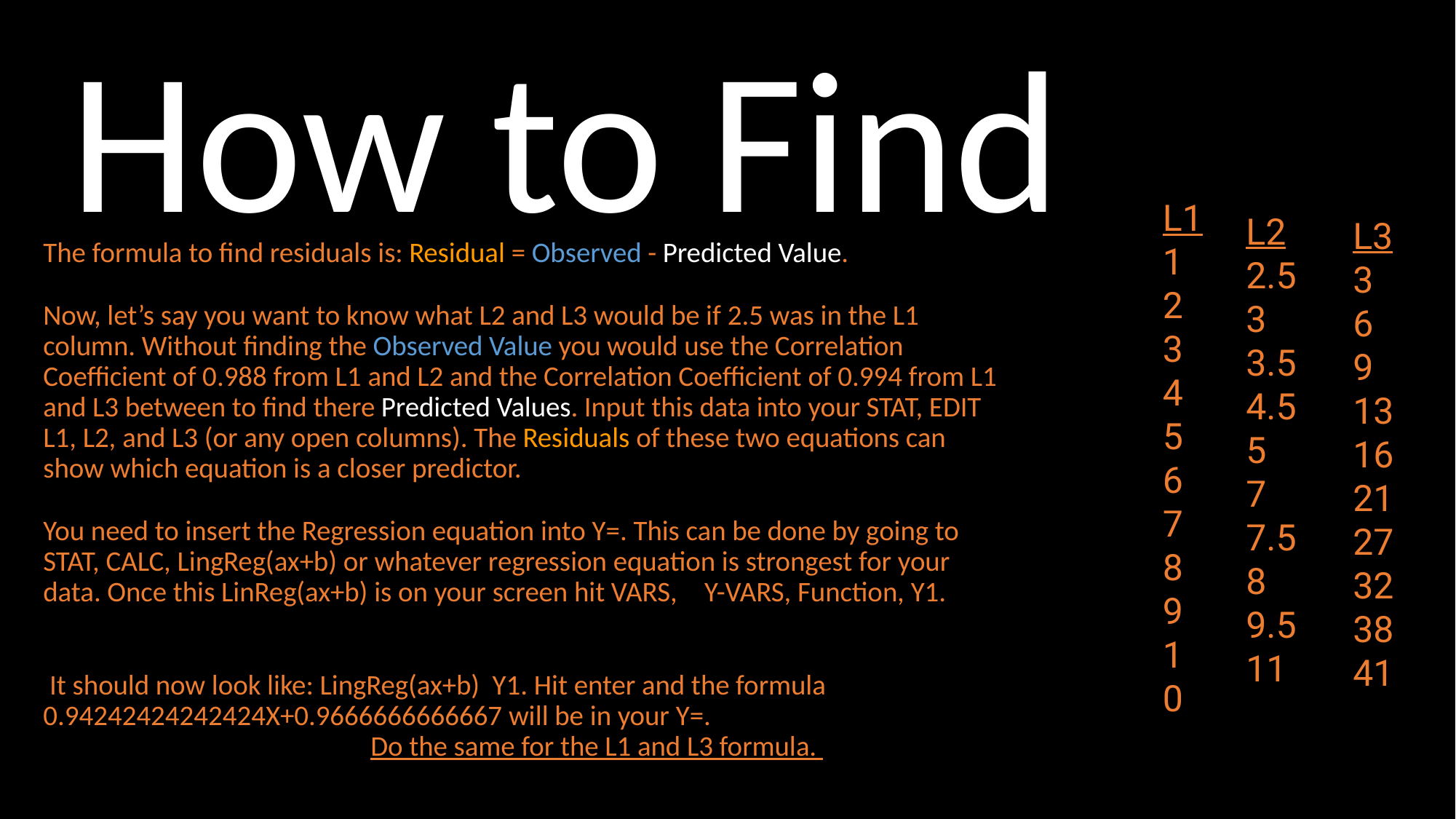

# How to Find
L1
1
2
3
4
5
6
7
8
9
10

L2
2.5
3
3.5
4.5
5
7
7.5
8
9.5
11
L3
3
6
9
13
16
21
27
32
38
41
The formula to find residuals is: Residual = Observed - Predicted Value.
Now, let’s say you want to know what L2 and L3 would be if 2.5 was in the L1 column. Without finding the Observed Value you would use the Correlation Coefficient of 0.988 from L1 and L2 and the Correlation Coefficient of 0.994 from L1 and L3 between to find there Predicted Values. Input this data into your STAT, EDIT L1, L2, and L3 (or any open columns). The Residuals of these two equations can show which equation is a closer predictor.
You need to insert the Regression equation into Y=. This can be done by going to STAT, CALC, LingReg(ax+b) or whatever regression equation is strongest for your data. Once this LinReg(ax+b) is on your screen hit VARS,	 Y-VARS, Function, Y1.
 It should now look like: LingReg(ax+b)  Y1. Hit enter and the formula 0.94242424242424X+0.9666666666667 will be in your Y=. 					Do the same for the L1 and L3 formula.

.